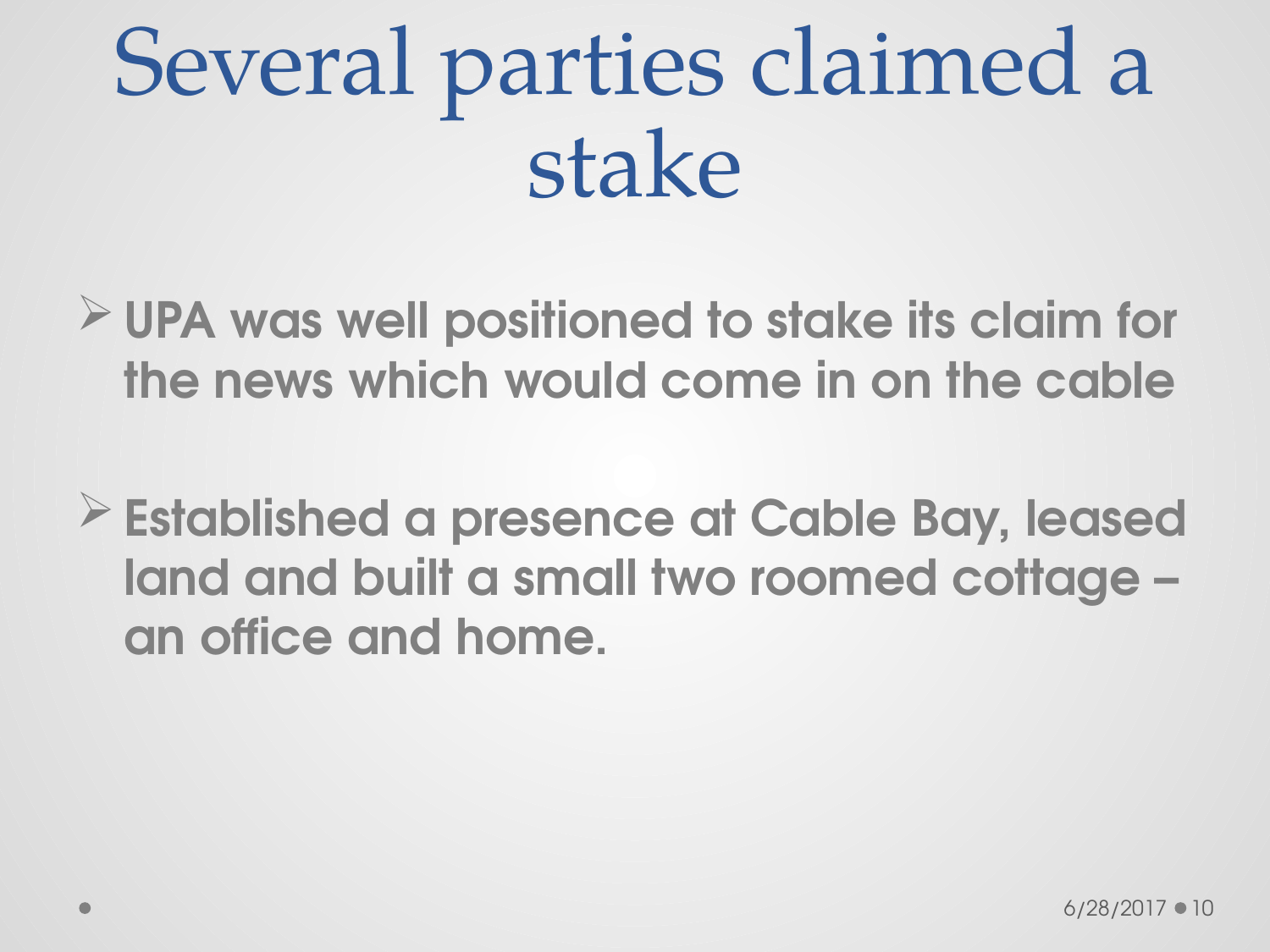

# Several parties claimed a stake

UPA was well positioned to stake its claim for the news which would come in on the cable

Established a presence at Cable Bay, leased land and built a small two roomed cottage – an office and home.

6/28/2017
10